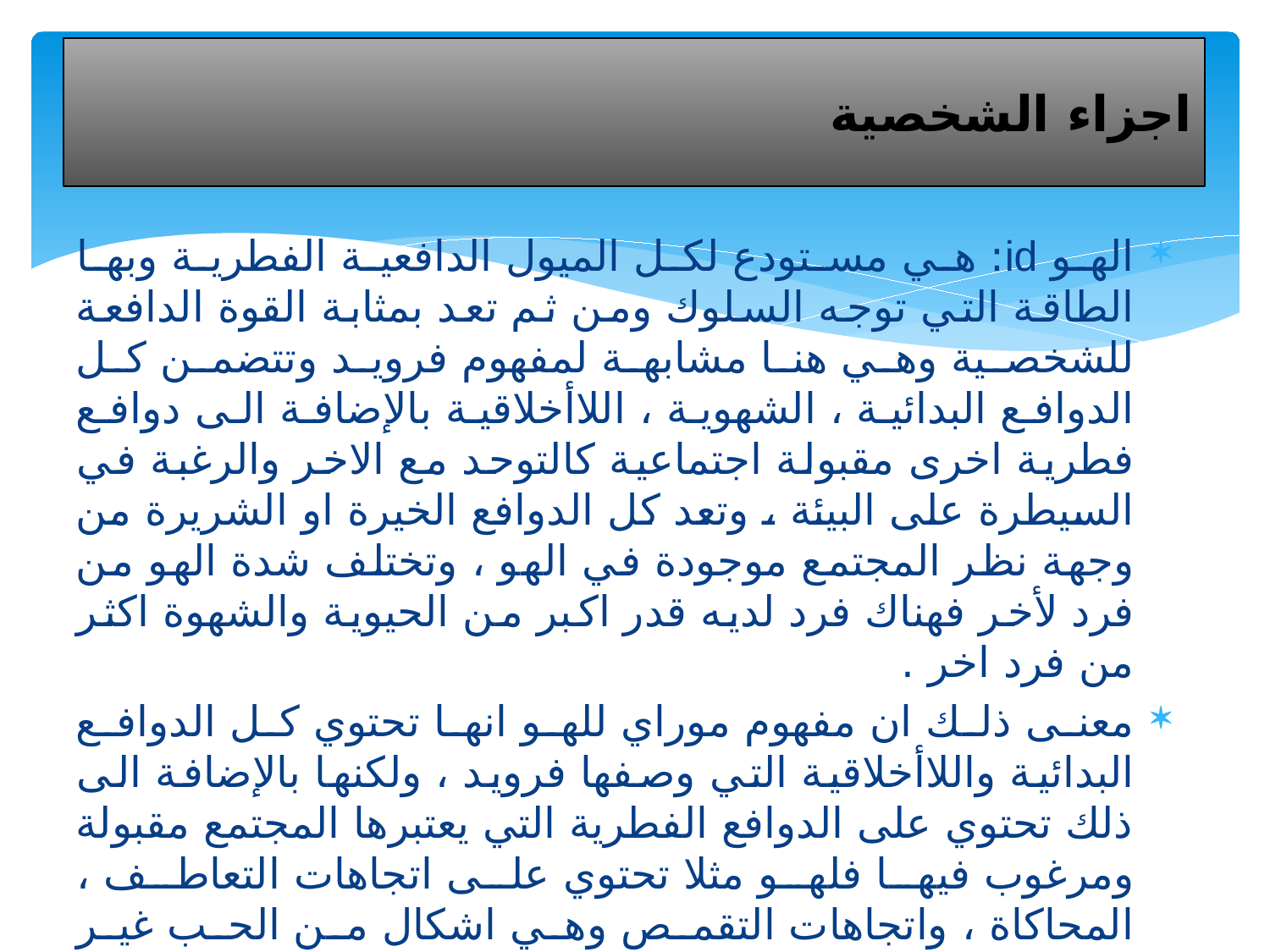

# اجزاء الشخصية
الهو id: هي مستودع لكل الميول الدافعية الفطرية وبها الطاقة التي توجه السلوك ومن ثم تعد بمثابة القوة الدافعة للشخصية وهي هنا مشابهة لمفهوم فرويد وتتضمن كل الدوافع البدائية ، الشهوية ، اللاأخلاقية بالإضافة الى دوافع فطرية اخرى مقبولة اجتماعية كالتوحد مع الاخر والرغبة في السيطرة على البيئة ، وتعد كل الدوافع الخيرة او الشريرة من وجهة نظر المجتمع موجودة في الهو ، وتختلف شدة الهو من فرد لأخر فهناك فرد لديه قدر اكبر من الحيوية والشهوة اكثر من فرد اخر .
معنى ذلك ان مفهوم موراي للهو انها تحتوي كل الدوافع البدائية واللاأخلاقية التي وصفها فرويد ، ولكنها بالإضافة الى ذلك تحتوي على الدوافع الفطرية التي يعتبرها المجتمع مقبولة ومرغوب فيها فلهو مثلا تحتوي على اتجاهات التعاطف ، المحاكاة ، واتجاهات التقمص وهي اشكال من الحب غير الاشكال الشهوانية وميل المرء للسيطرة على بيئته .